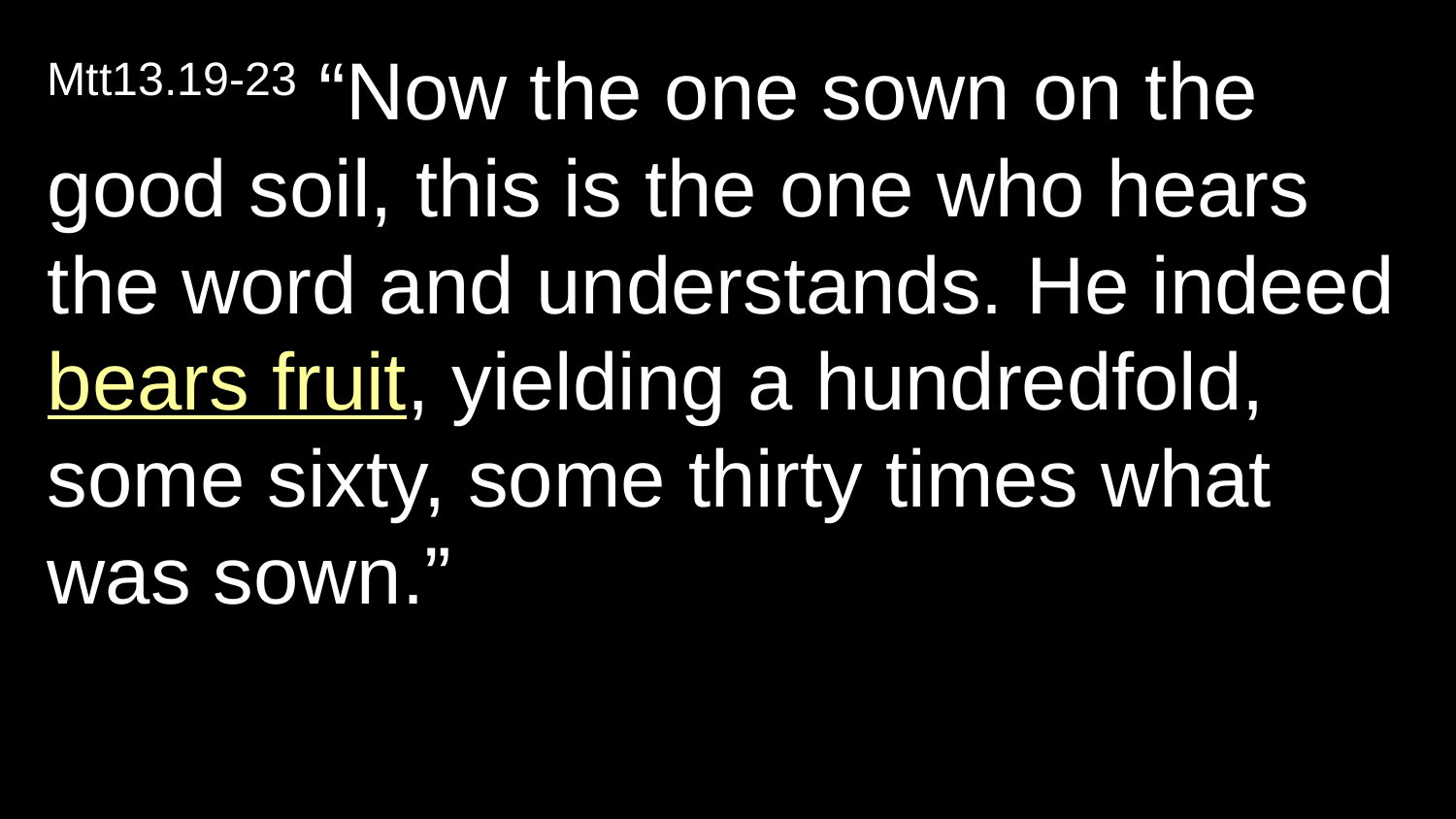

Mtt13.19-23 “Now the one sown on the good soil, this is the one who hears the word and understands. He indeed bears fruit, yielding a hundredfold, some sixty, some thirty times what was sown.”